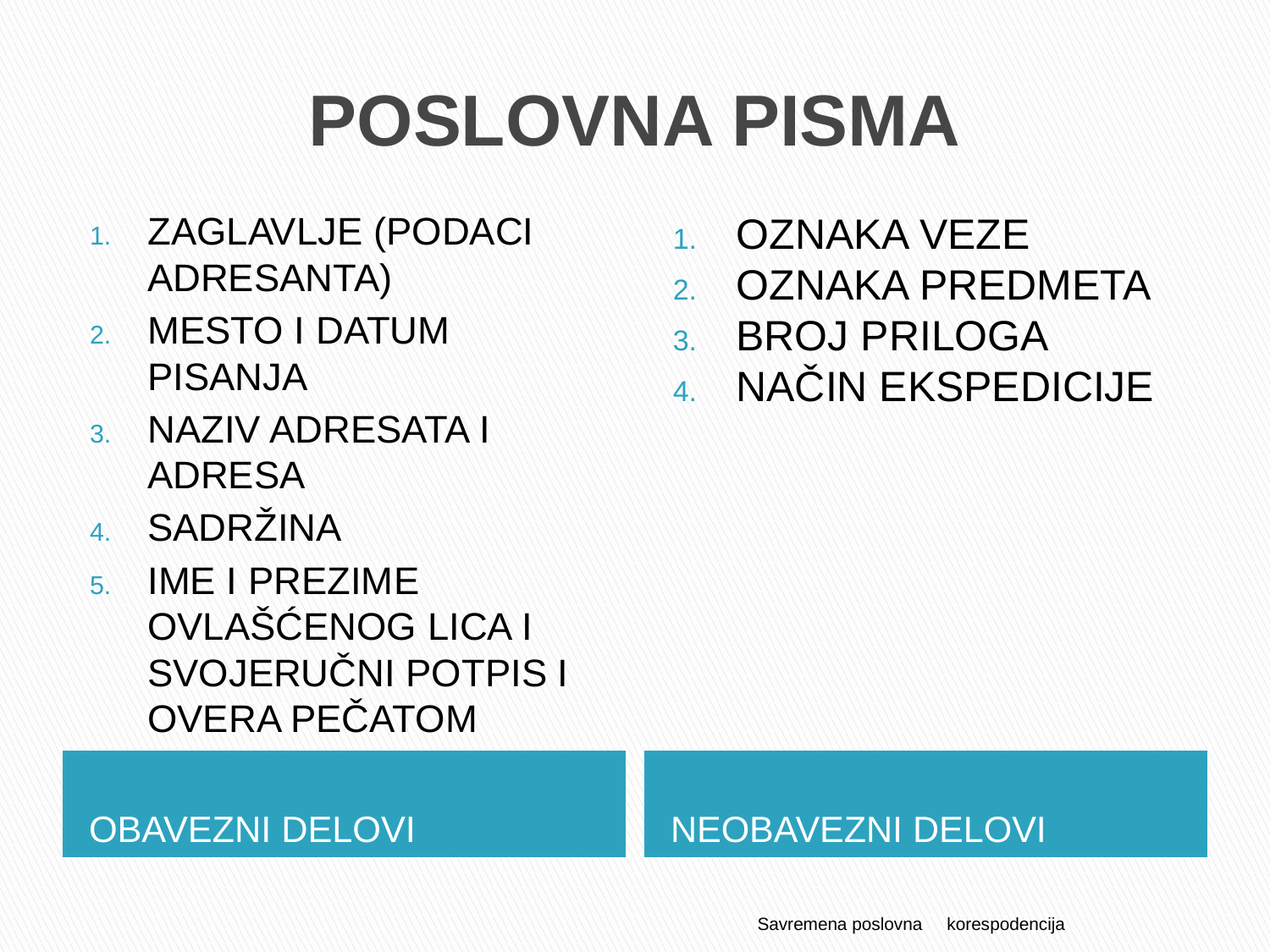

# POSLOVNA PISMA
ZAGLAVLJE (PODACI ADRESANTA)
MESTO I DATUM PISANJA
NAZIV ADRESATA I ADRESA
SADRŽINA
IME I PREZIME OVLAŠĆENOG LICA I SVOJERUČNI POTPIS I OVERA PEČATOM
OZNAKA VEZE
OZNAKA PREDMETA
BROJ PRILOGA
NAČIN EKSPEDICIJE

OBAVEZNI DELOVI

NEOBAVEZNI DELOVI

Savremena poslovna
korespodencija